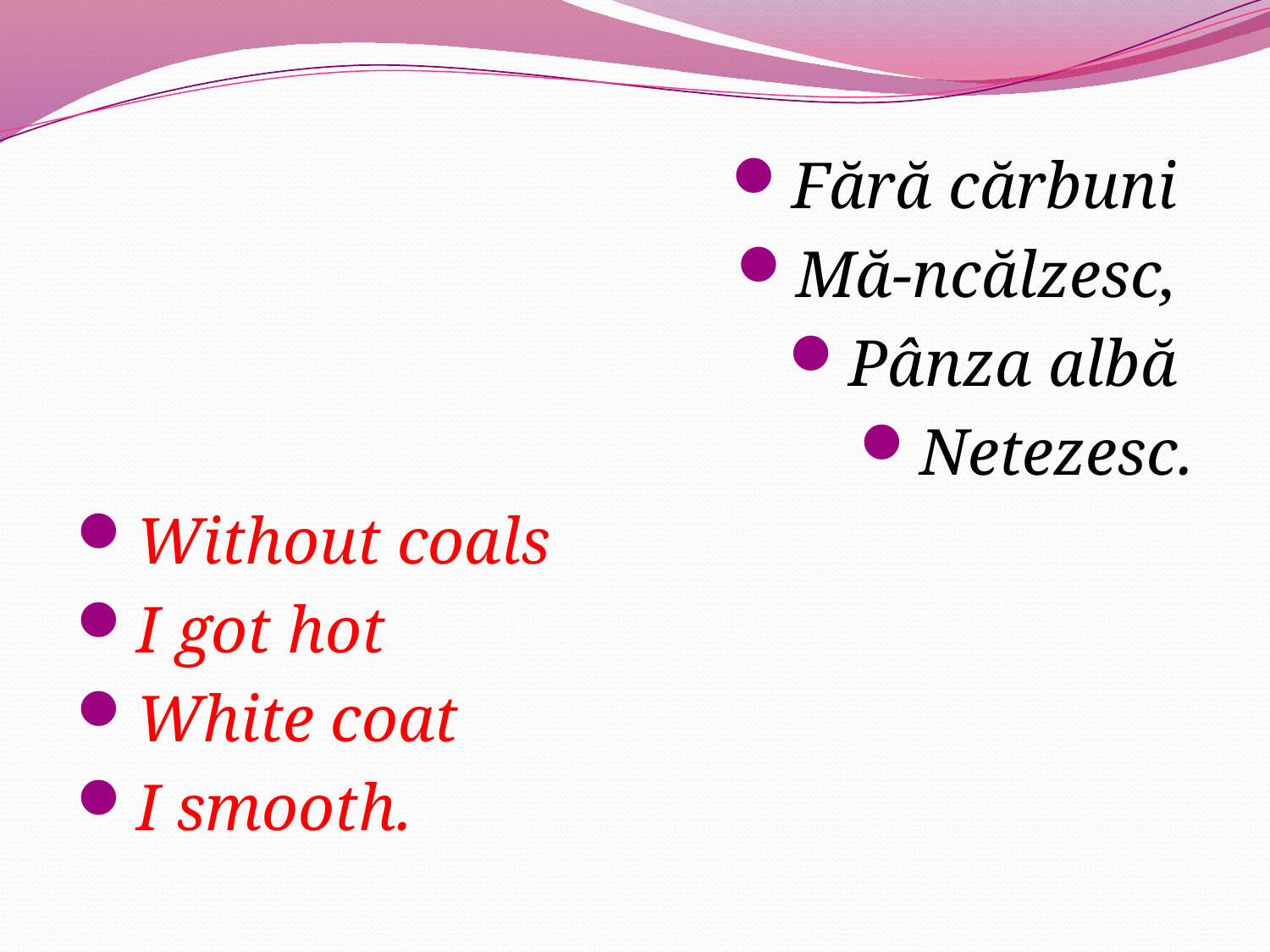

Fără cărbuni
Mă-ncălzesc,
Pânza albă
Netezesc.
Without coals
I got hot
White coat
I smooth.